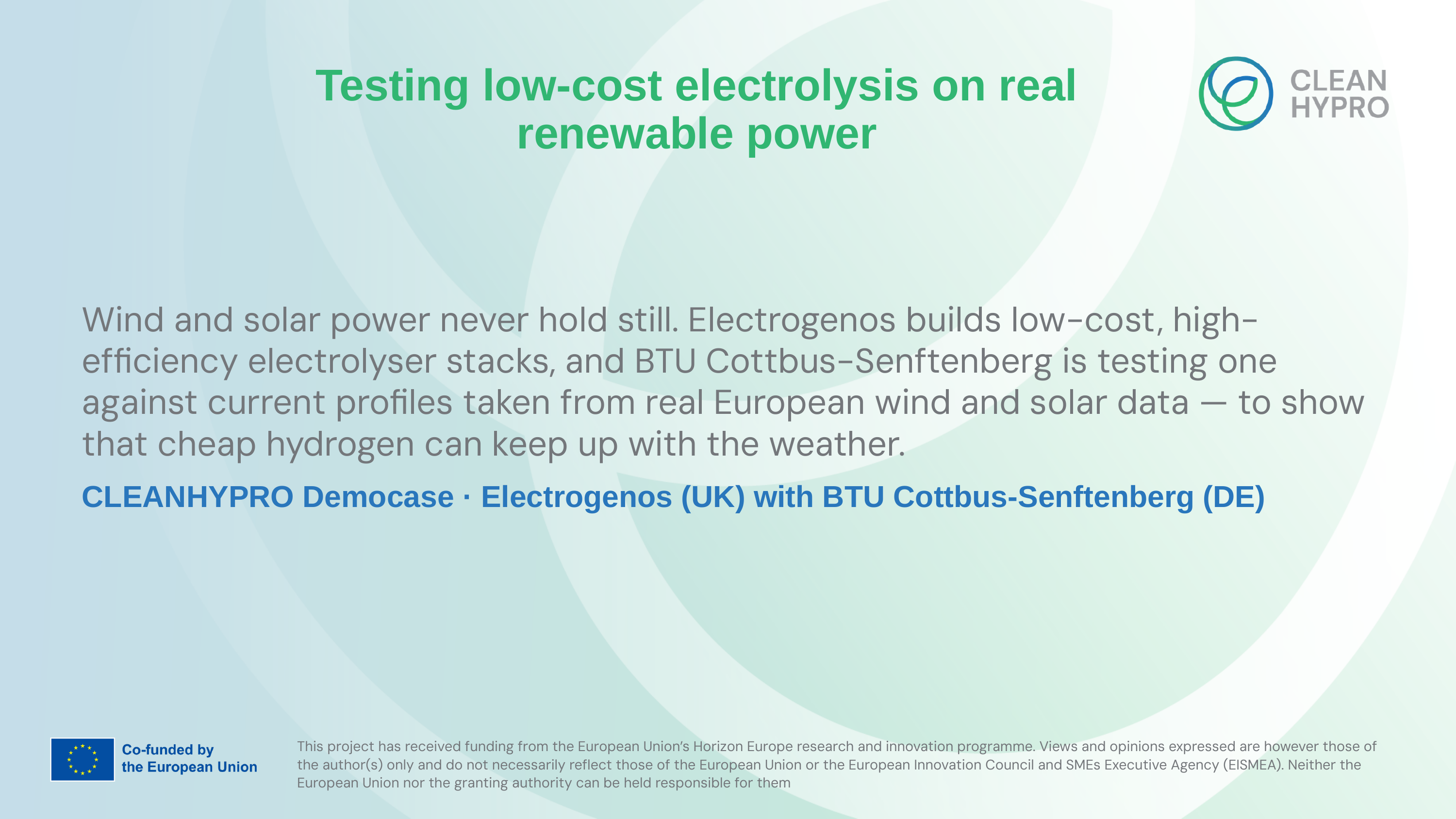

Testing low-cost electrolysis on real renewable power
Wind and solar power never hold still. Electrogenos builds low-cost, high-efficiency electrolyser stacks, and BTU Cottbus-Senftenberg is testing one against current profiles taken from real European wind and solar data — to show that cheap hydrogen can keep up with the weather.
CLEANHYPRO Democase · Electrogenos (UK) with BTU Cottbus-Senftenberg (DE)

This project has received funding from the European Union’s Horizon Europe research and innovation programme. Views and opinions expressed are however those of the author(s) only and do not necessarily reflect those of the European Union or the European Innovation Council and SMEs Executive Agency (EISMEA). Neither the European Union nor the granting authority can be held responsible for them